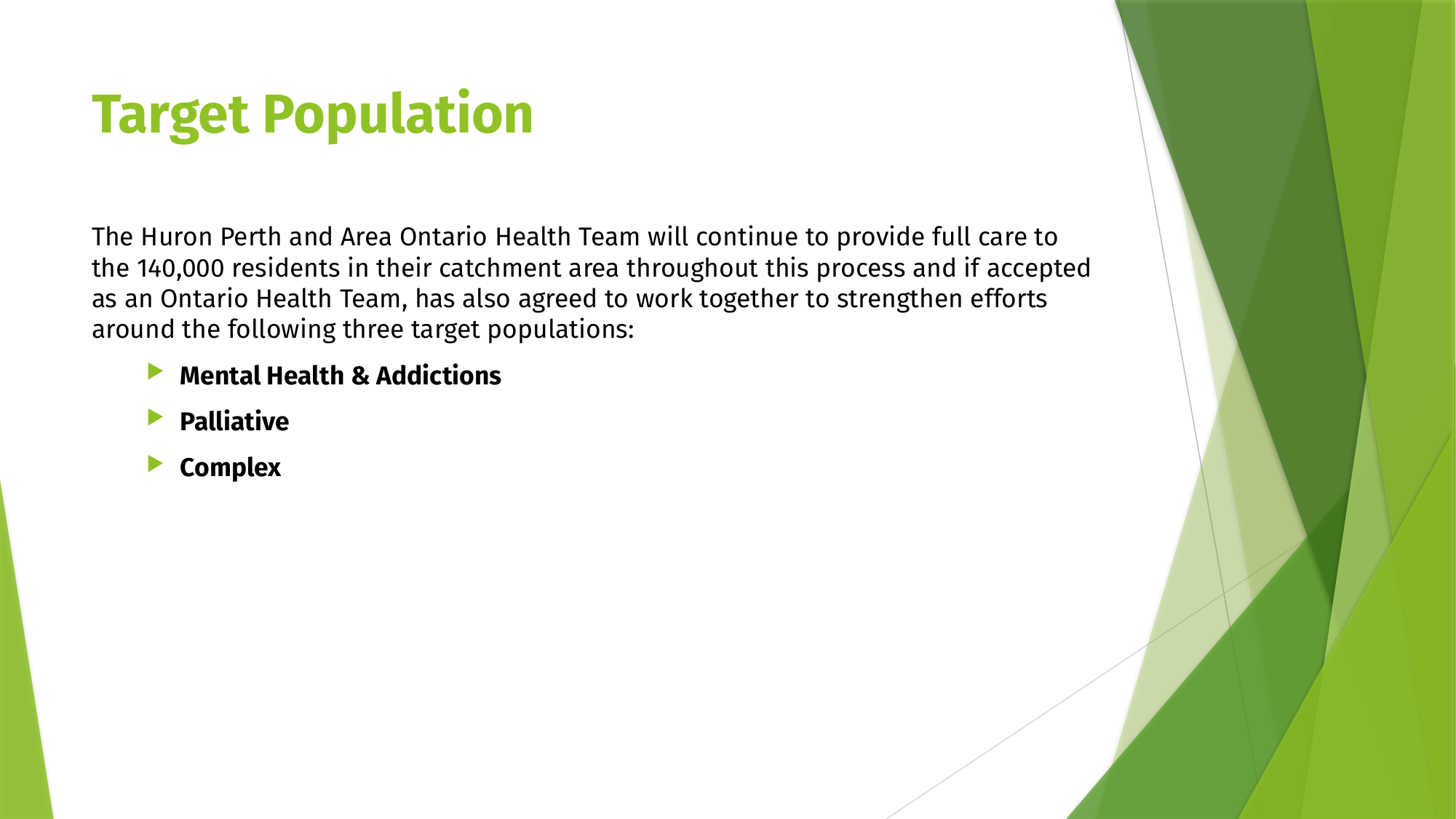

# Target Population
The Huron Perth and Area Ontario Health Team will continue to provide full care to the 140,000 residents in their catchment area throughout this process and if accepted as an Ontario Health Team, has also agreed to work together to strengthen efforts around the following three target populations:
Mental Health & Addictions
Palliative
Complex